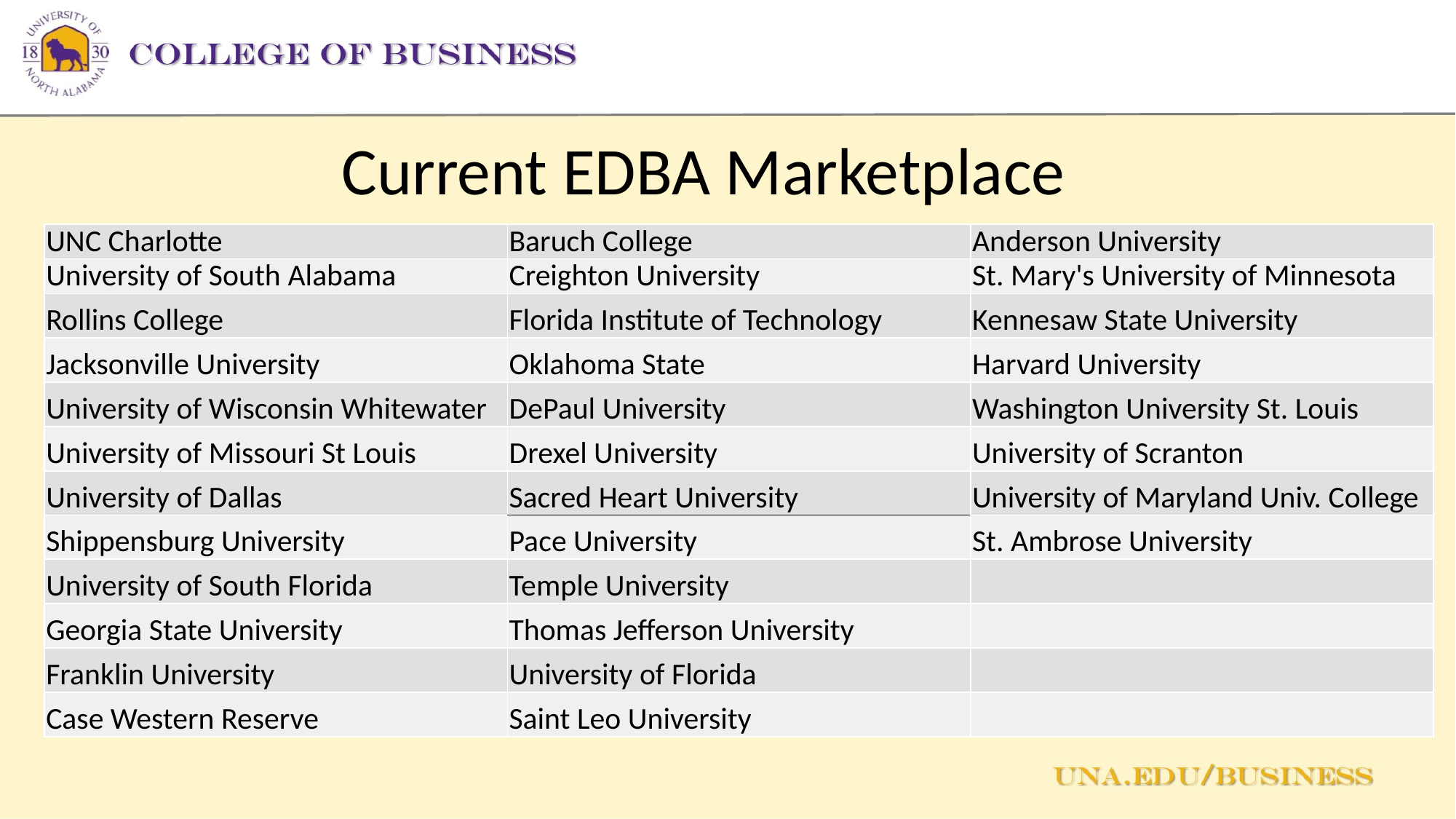

# Current EDBA Marketplace
| UNC Charlotte | Baruch College | Anderson University |
| --- | --- | --- |
| University of South Alabama | Creighton University | St. Mary's University of Minnesota |
| Rollins College | Florida Institute of Technology | Kennesaw State University |
| Jacksonville University | Oklahoma State | Harvard University |
| University of Wisconsin Whitewater | DePaul University | Washington University St. Louis |
| University of Missouri St Louis | Drexel University | University of Scranton |
| University of Dallas | Sacred Heart University | University of Maryland Univ. College |
| Shippensburg University | Pace University | St. Ambrose University |
| University of South Florida | Temple University |  |
| Georgia State University | Thomas Jefferson University |  |
| Franklin University | University of Florida |  |
| Case Western Reserve | Saint Leo University |  |